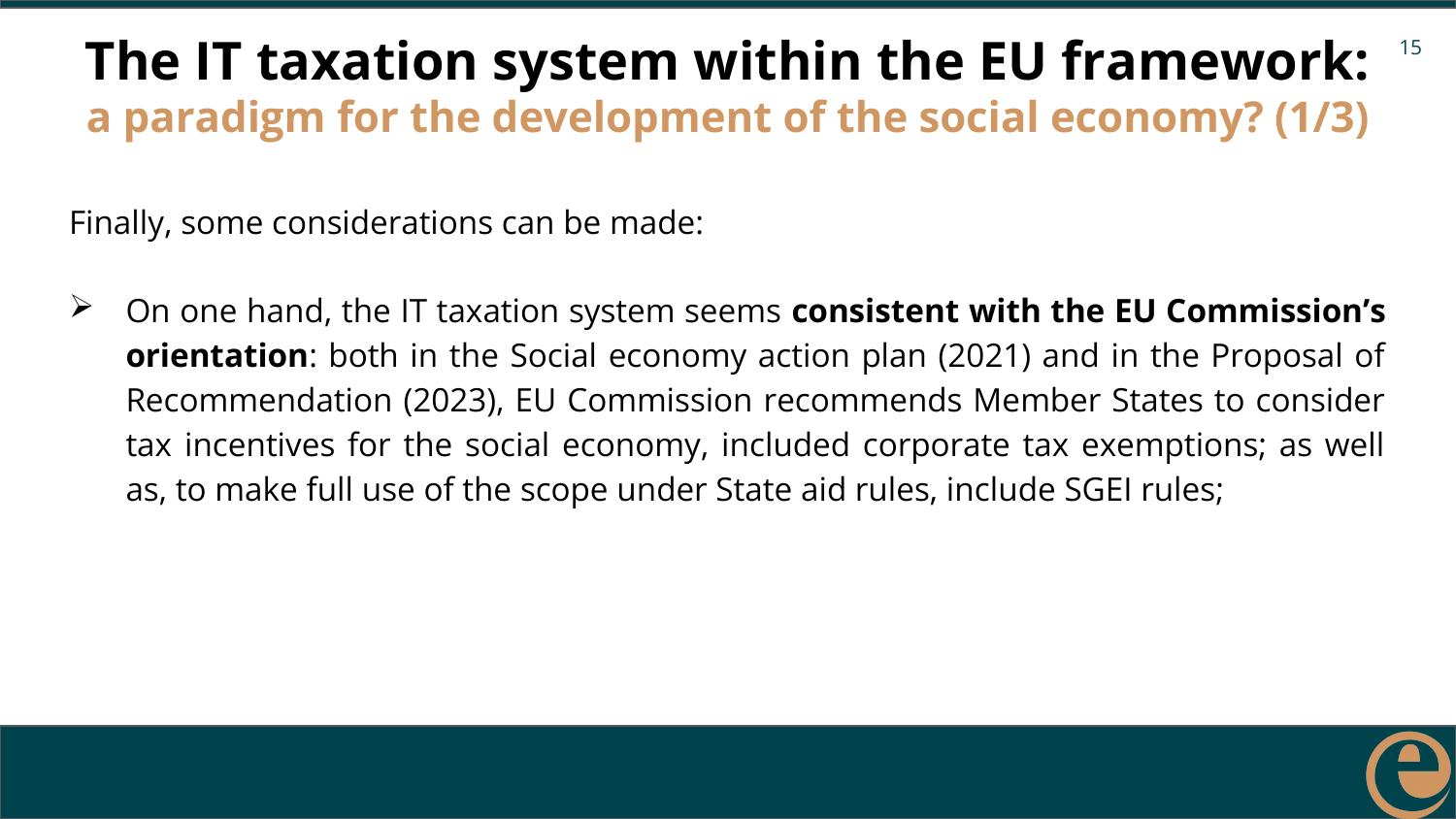

# The IT taxation system within the EU framework: a paradigm for the development of the social economy? (1/3)

Finally, some considerations can be made:

On one hand, the IT taxation system seems consistent with the EU Commission’s orientation: both in the Social economy action plan (2021) and in the Proposal of Recommendation (2023), EU Commission recommends Member States to consider tax incentives for the social economy, included corporate tax exemptions; as well as, to make full use of the scope under State aid rules, include SGEI rules;